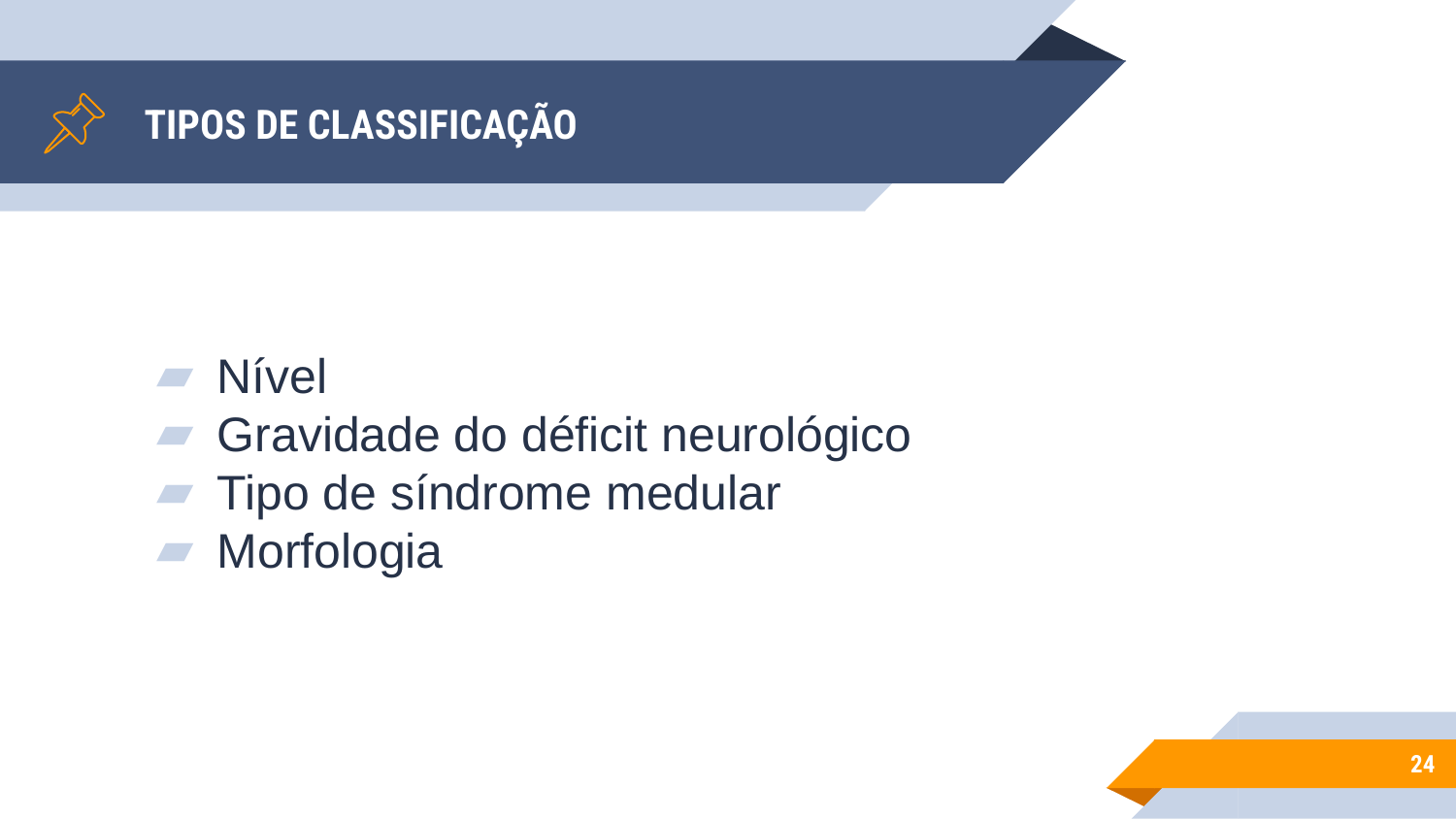

# TIPOS DE CLASSIFICAÇÃO

Nível
Gravidade do déficit neurológico
Tipo de síndrome medular
Morfologia
24